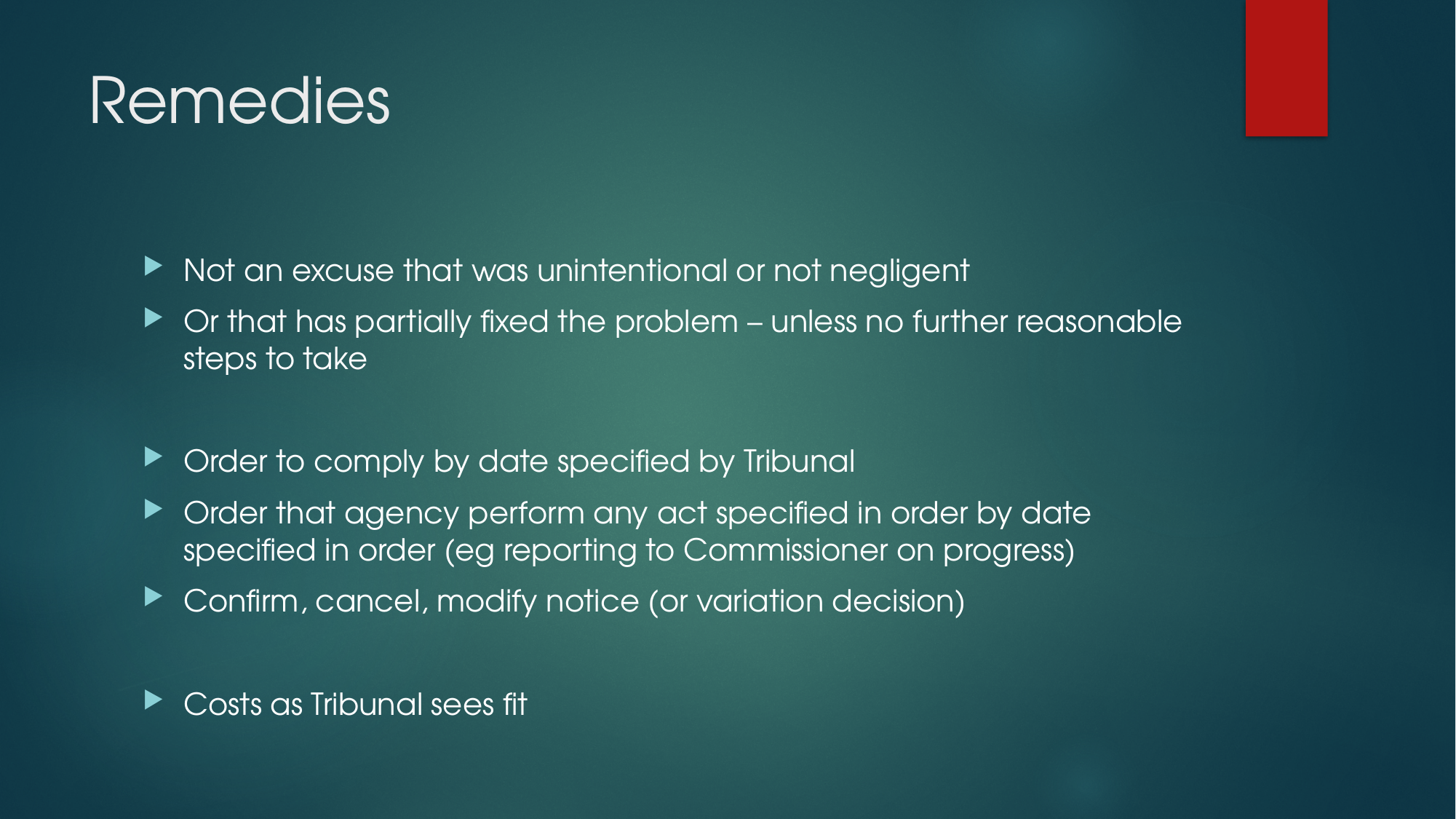

# Remedies
Not an excuse that was unintentional or not negligent
Or that has partially fixed the problem – unless no further reasonable steps to take

Order to comply by date specified by Tribunal
Order that agency perform any act specified in order by date specified in order (eg reporting to Commissioner on progress)
Confirm, cancel, modify notice (or variation decision)

Costs as Tribunal sees fit